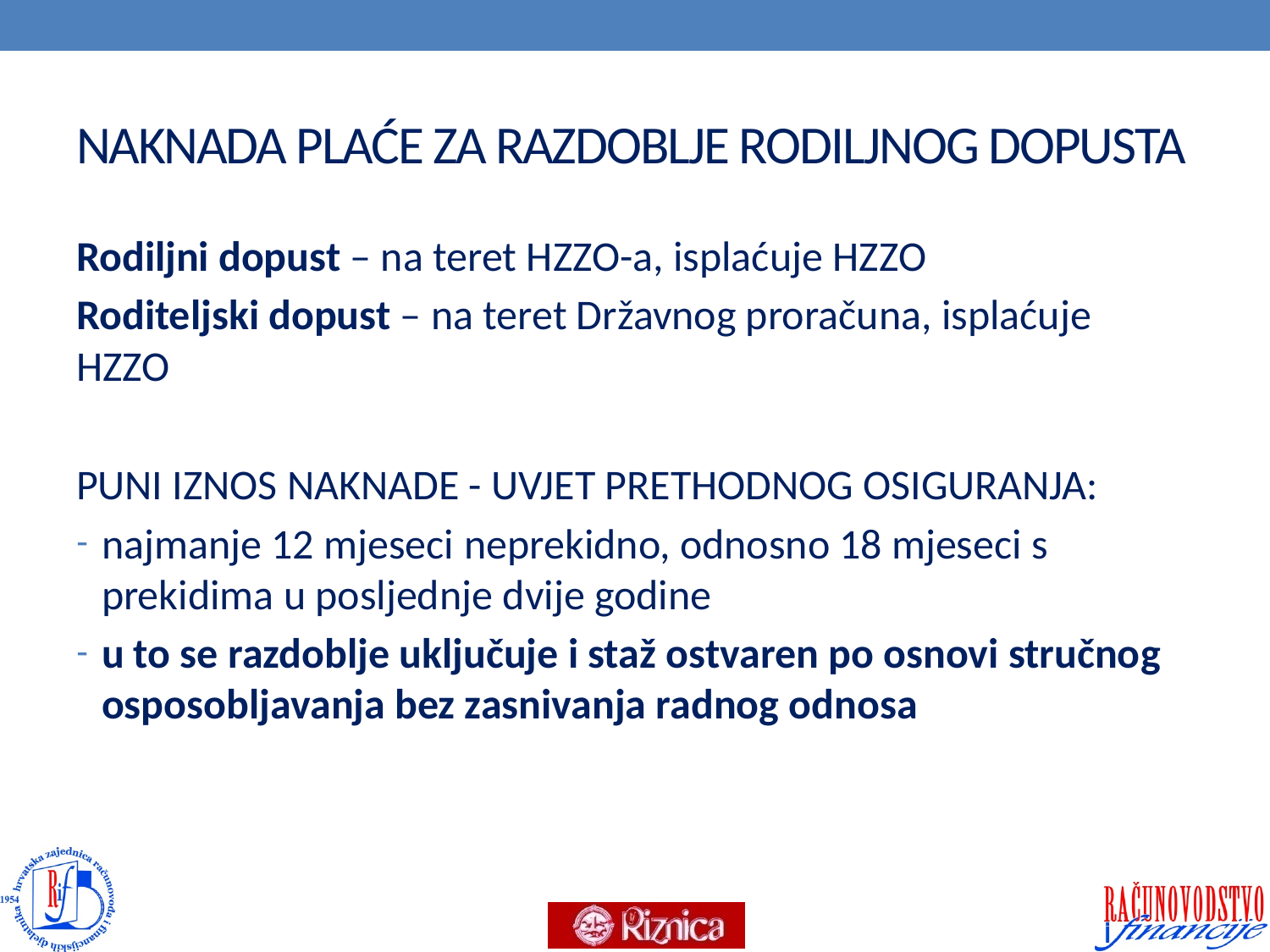

# NAKNADA PLAĆE ZA RAZDOBLJE RODILJNOG DOPUSTA
Rodiljni dopust – na teret HZZO-a, isplaćuje HZZO
Roditeljski dopust – na teret Državnog proračuna, isplaćuje HZZO

PUNI IZNOS NAKNADE - UVJET PRETHODNOG OSIGURANJA:
najmanje 12 mjeseci neprekidno, odnosno 18 mjeseci s prekidima u posljednje dvije godine
u to se razdoblje uključuje i staž ostvaren po osnovi stručnog osposobljavanja bez zasnivanja radnog odnosa